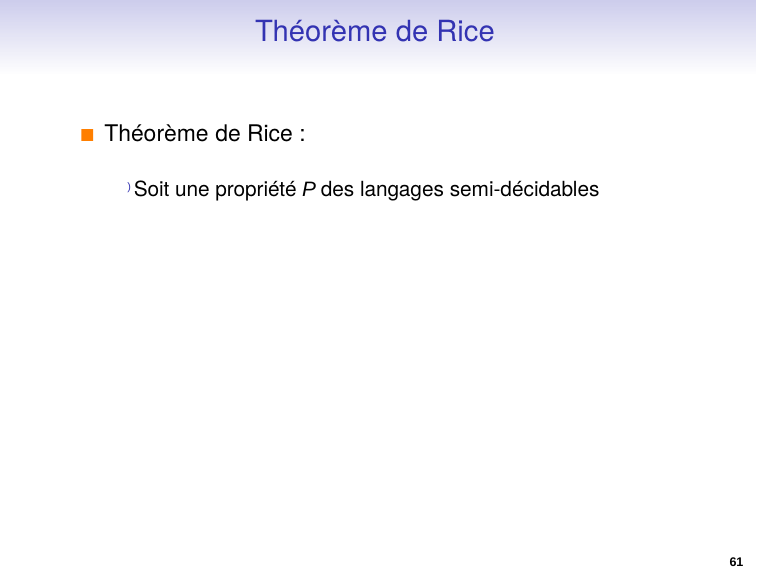

Théorème de Rice
Théorème de Rice :

) Soit une propriété P des langages semi-décidables

61